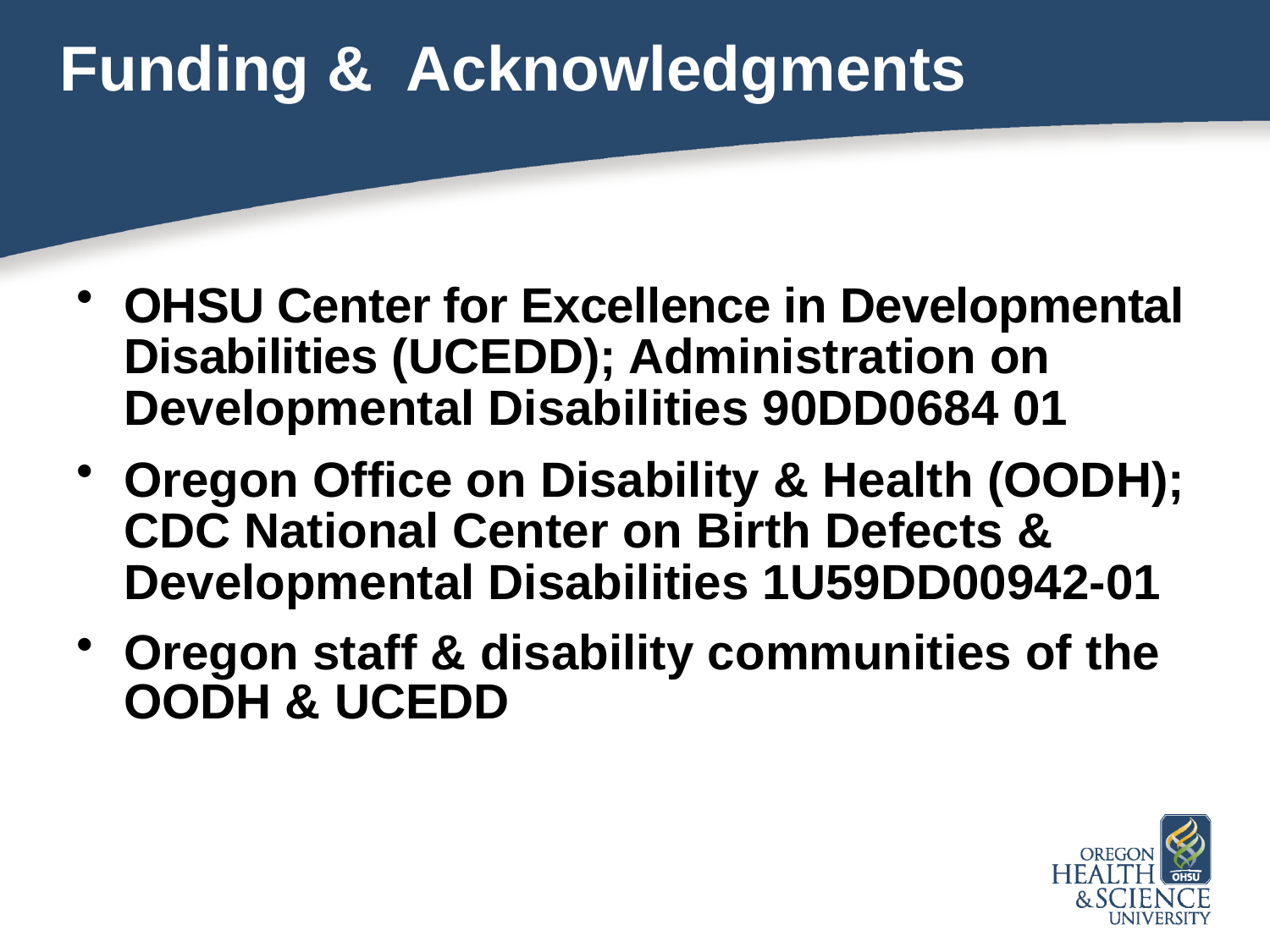

# Funding &  Acknowledgments
OHSU Center for Excellence in Developmental Disabilities (UCEDD); Administration on Developmental Disabilities 90DD0684 01
Oregon Office on Disability & Health (OODH); CDC National Center on Birth Defects & Developmental Disabilities 1U59DD00942-01
Oregon staff & disability communities of the OODH & UCEDD